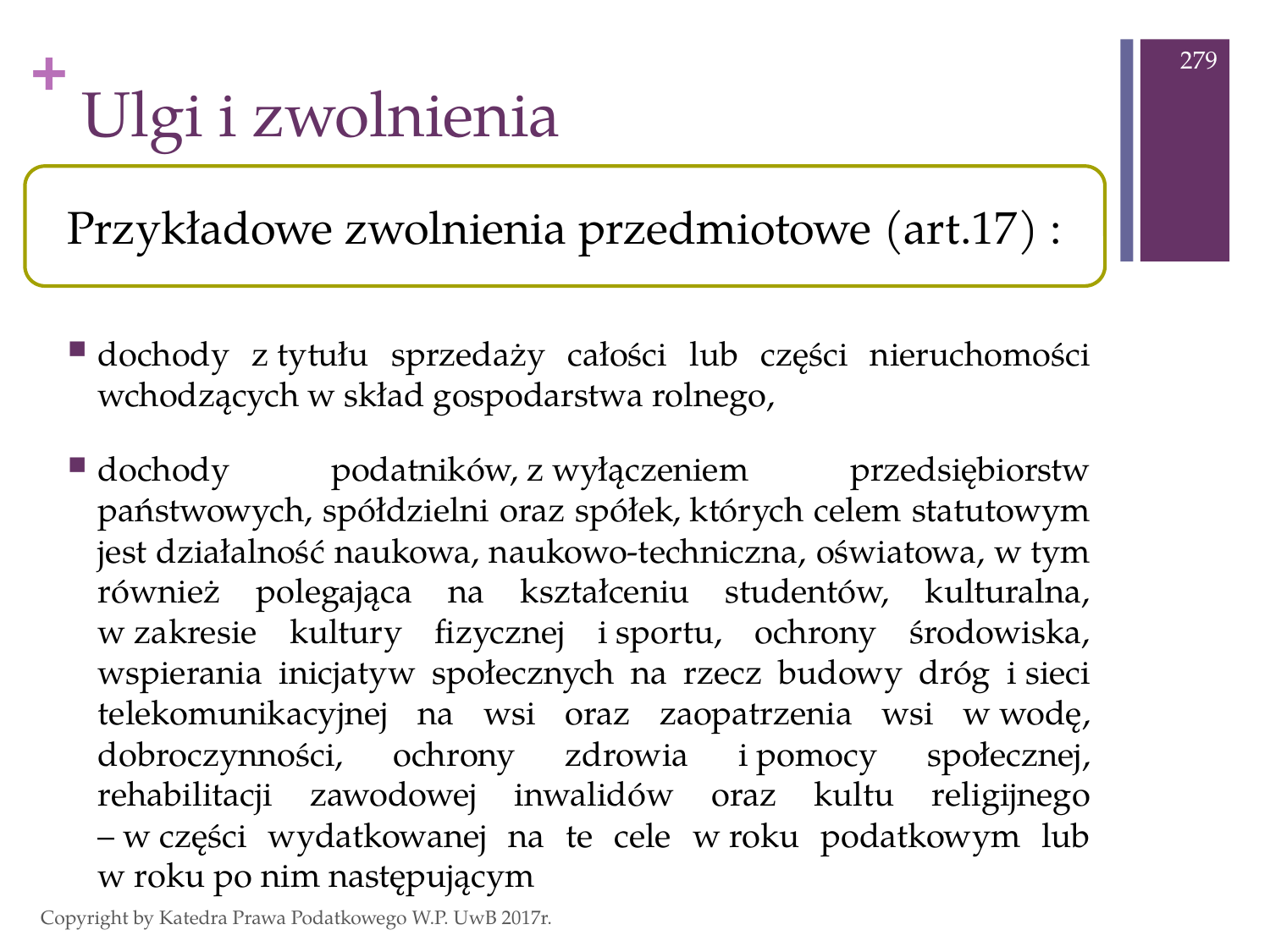

279
# Ulgi i zwolnienia
Przykładowe zwolnienia przedmiotowe (art.17) :
dochody z tytułu sprzedaży całości lub części nieruchomości wchodzących w skład gospodarstwa rolnego,
dochody podatników, z wyłączeniem przedsiębiorstw państwowych, spółdzielni oraz spółek, których celem statutowym jest działalność naukowa, naukowo-techniczna, oświatowa, w tym również polegająca na kształceniu studentów, kulturalna, w zakresie kultury fizycznej i sportu, ochrony środowiska, wspierania inicjatyw społecznych na rzecz budowy dróg i sieci telekomunikacyjnej na wsi oraz zaopatrzenia wsi w wodę, dobroczynności, ochrony zdrowia i pomocy społecznej, rehabilitacji zawodowej inwalidów oraz kultu religijnego – w części wydatkowanej na te cele w roku podatkowym lub w roku po nim następującym

Copyright by Katedra Prawa Podatkowego W.P. UwB 2017r.